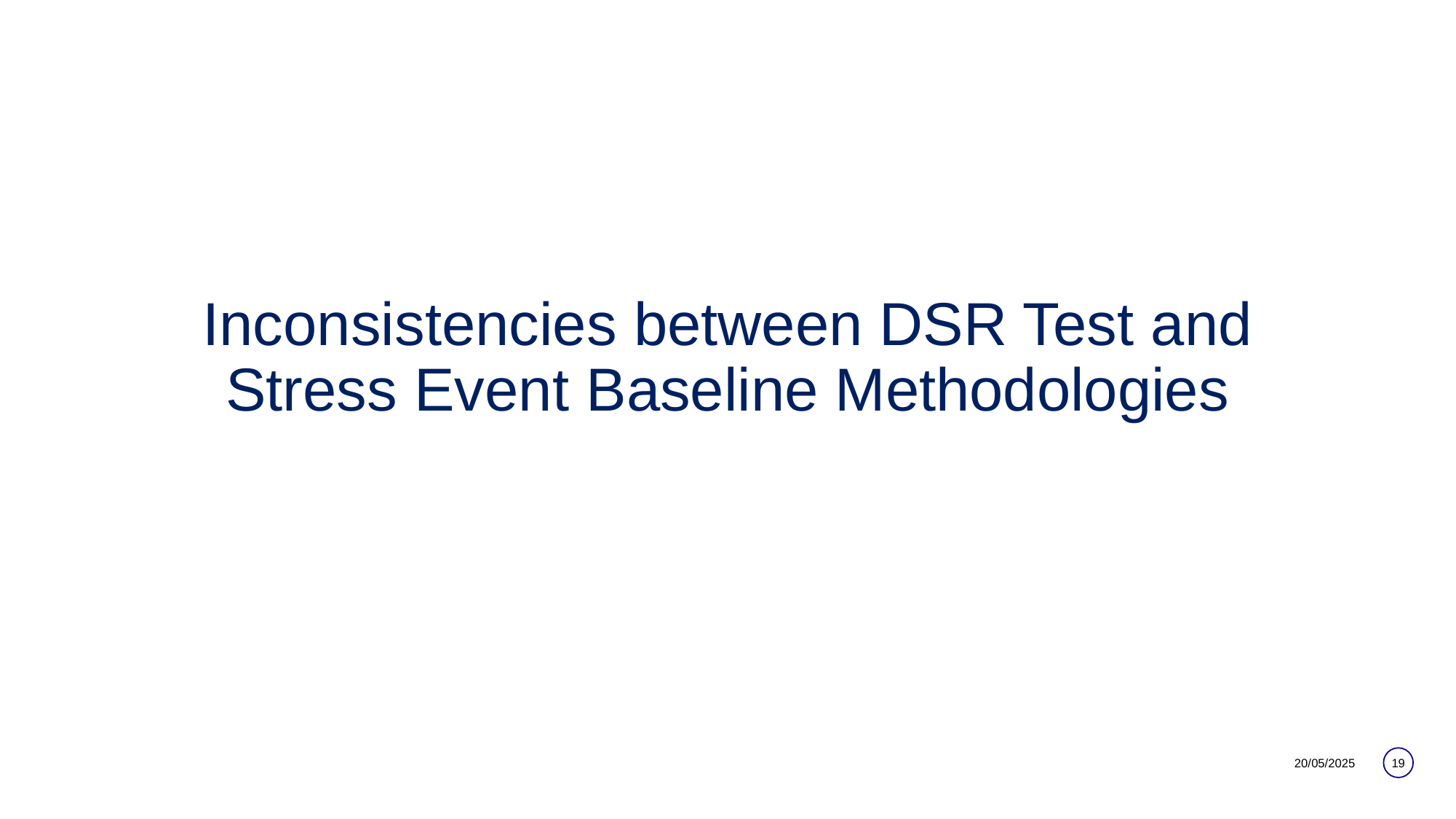

# Inconsistencies between DSR Test and Stress Event Baseline Methodologies

19
20/05/2025